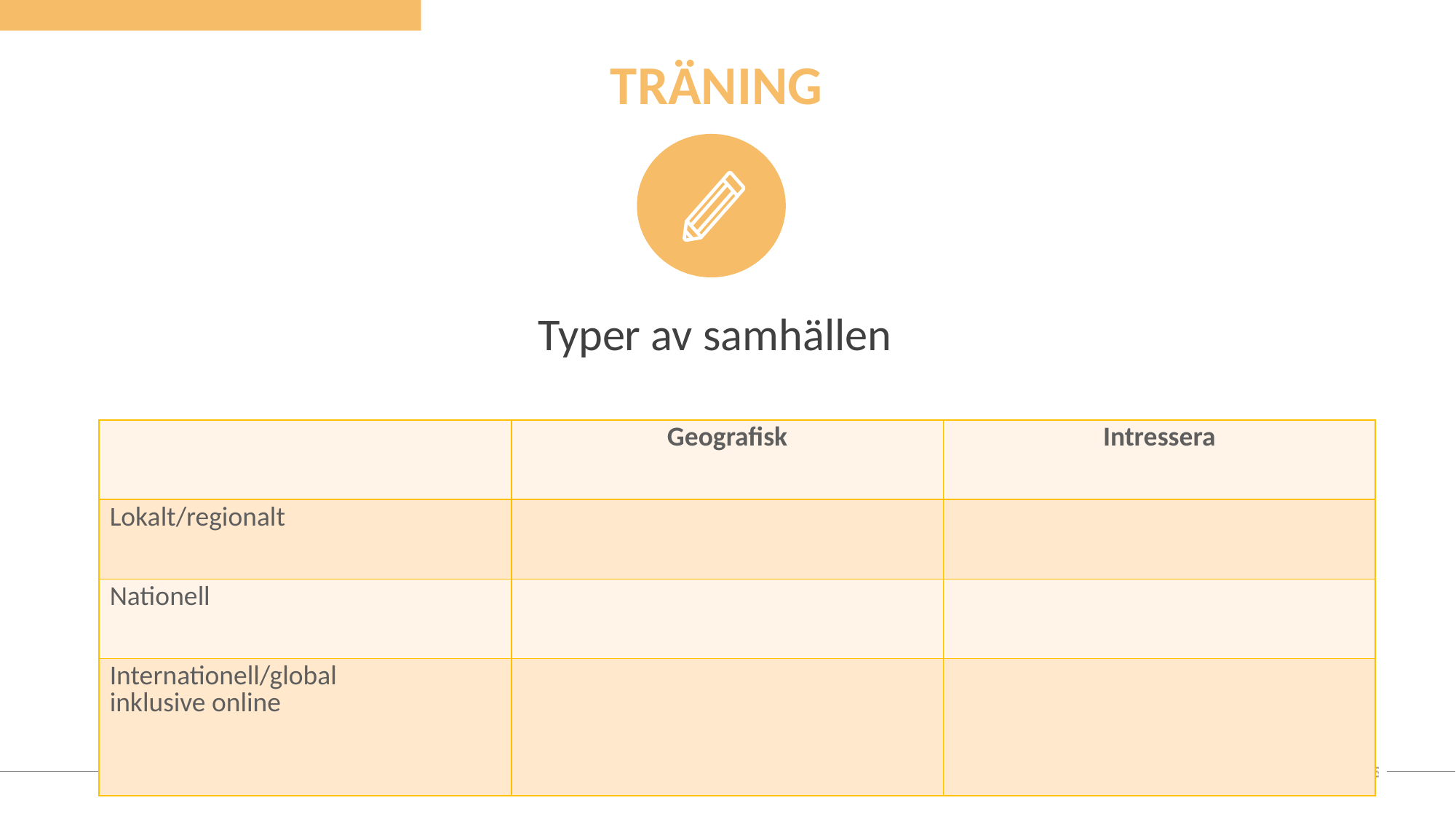

TRÄNING

Typer av samhällen
|  | Geografisk | Intressera |
| --- | --- | --- |
| Lokalt/regionalt |  |  |
| Nationell |  |  |
| Internationell/global inklusive online |  |  |